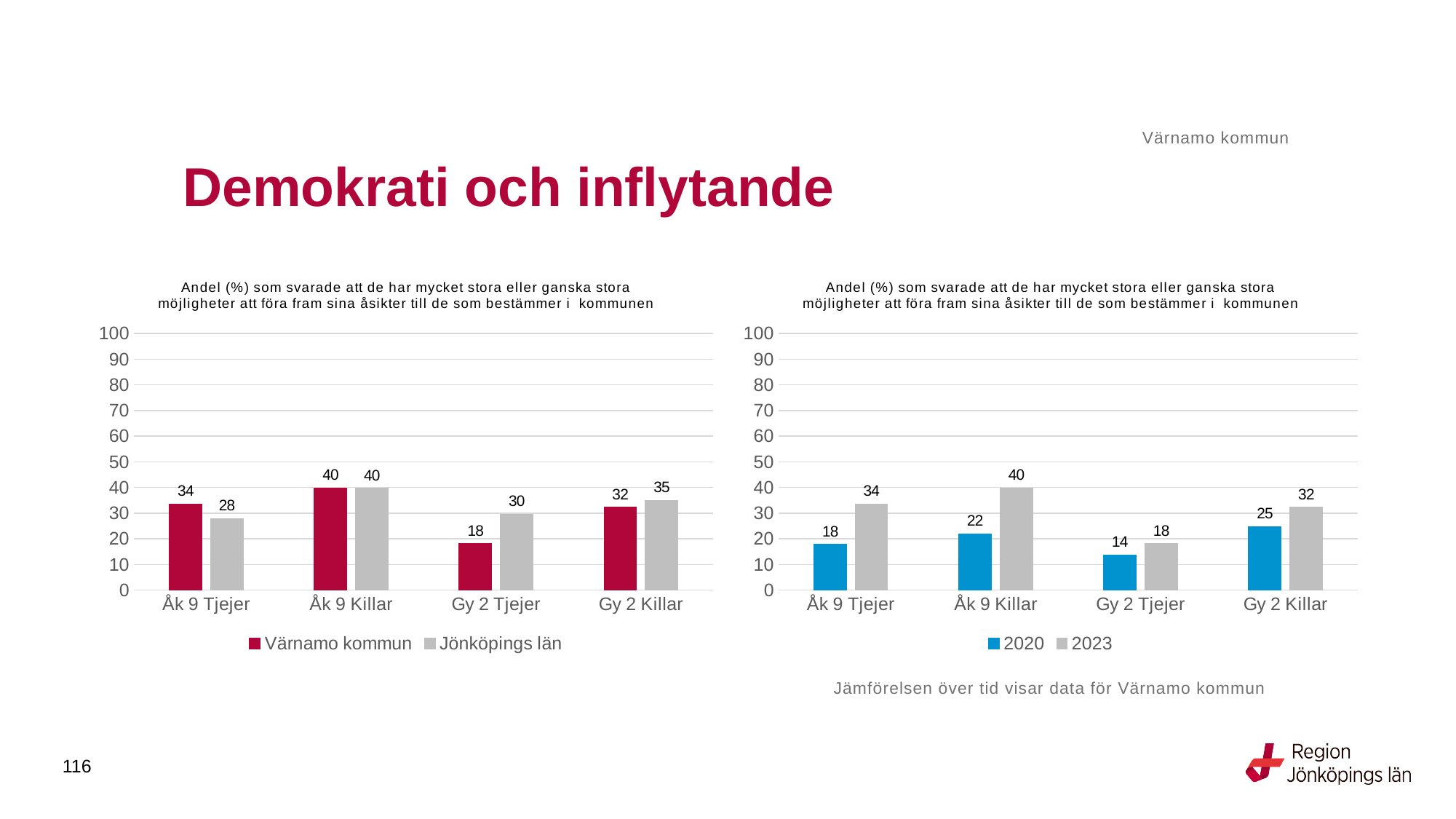

Värnamo kommun
# Demokrati och inflytande

### Chart: Andel (%) som svarade att de har mycket stora eller ganska stora möjligheter att föra fram sina åsikter till de som bestämmer i  kommunen

| Category | Värnamo kommun | Jönköpings län |
|---|---|---|
| Åk 9 Tjejer | 33.6207 | 27.8644 |
| Åk 9 Killar | 39.8148 | 39.6947 |
| Gy 2 Tjejer | 18.1818 | 29.6349 |
| Gy 2 Killar | 32.381 | 35.037 |

### Chart: Andel (%) som svarade att de har mycket stora eller ganska stora möjligheter att föra fram sina åsikter till de som bestämmer i  kommunen

| Category | 2020 | 2023 |
|---|---|---|
| Åk 9 Tjejer | 17.8571 | 33.6207 |
| Åk 9 Killar | 22.0 | 39.8148 |
| Gy 2 Tjejer | 13.6691 | 18.1818 |
| Gy 2 Killar | 24.8447 | 32.381 |
Jämförelsen över tid visar data för Värnamo kommun
116